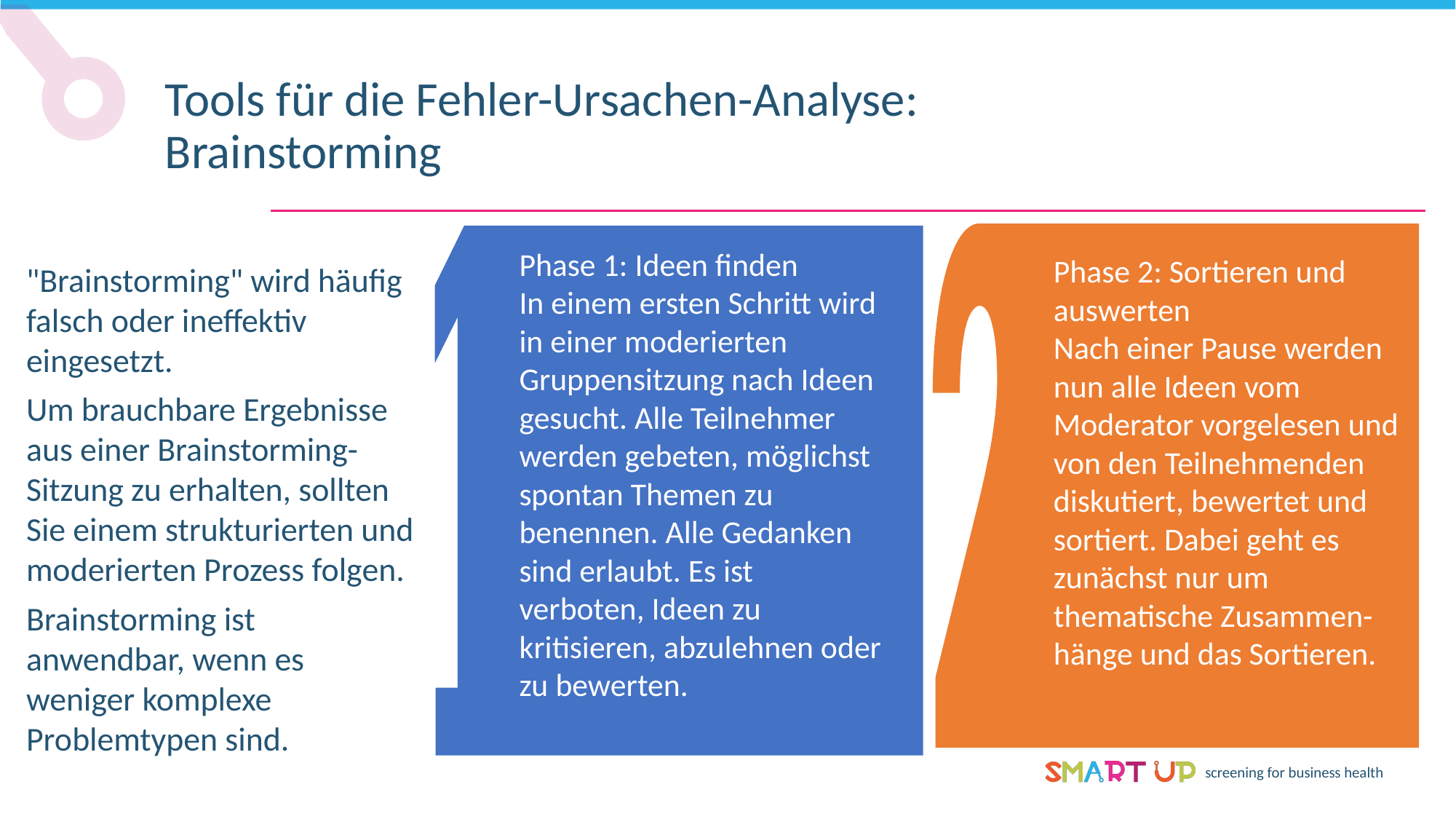

Tools für die Fehler-Ursachen-Analyse: Brainstorming

Phase 1: Ideen finden
In einem ersten Schritt wird in einer moderierten Gruppensitzung nach Ideen gesucht. Alle Teilnehmer werden gebeten, möglichst spontan Themen zu benennen. Alle Gedanken sind erlaubt. Es ist verboten, Ideen zu kritisieren, abzulehnen oder zu bewerten.

Phase 2: Sortieren und auswerten
Nach einer Pause werden nun alle Ideen vom Moderator vorgelesen und von den Teilnehmenden diskutiert, bewertet und sortiert. Dabei geht es zunächst nur um thematische Zusammen-hänge und das Sortieren.
"Brainstorming" wird häufig falsch oder ineffektiv eingesetzt.
Um brauchbare Ergebnisse aus einer Brainstorming-Sitzung zu erhalten, sollten Sie einem strukturierten und moderierten Prozess folgen.
Brainstorming ist anwendbar, wenn es weniger komplexe Problemtypen sind.